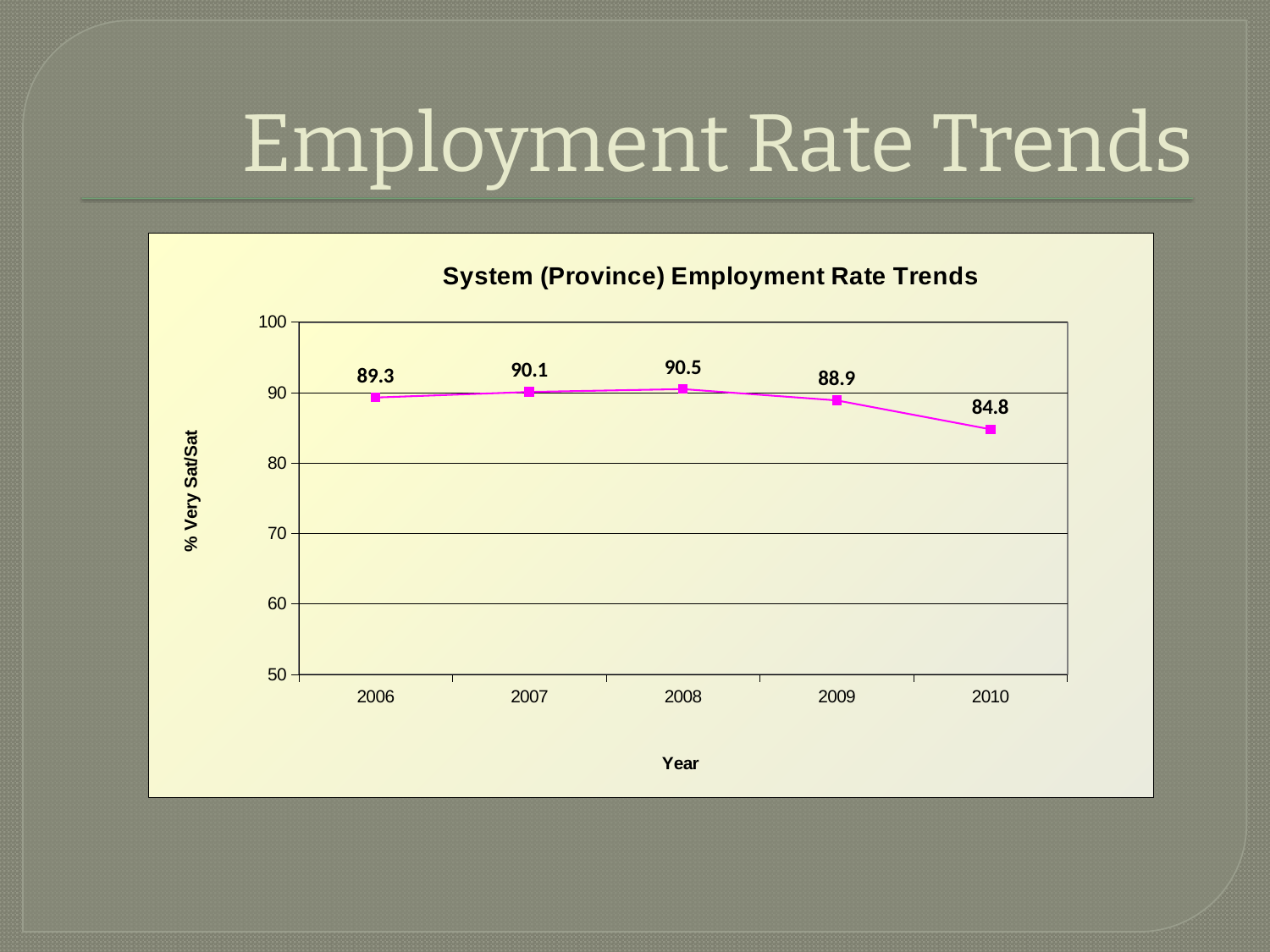

# Employment Rate Trends

### Chart: System (Province) Employment Rate Trends

| Category | System |
|---|---|
| 2006 | 89.3 |
| 2007 | 90.1 |
| 2008 | 90.5 |
| 2009 | 88.9 |
| 2010 | 84.8 |